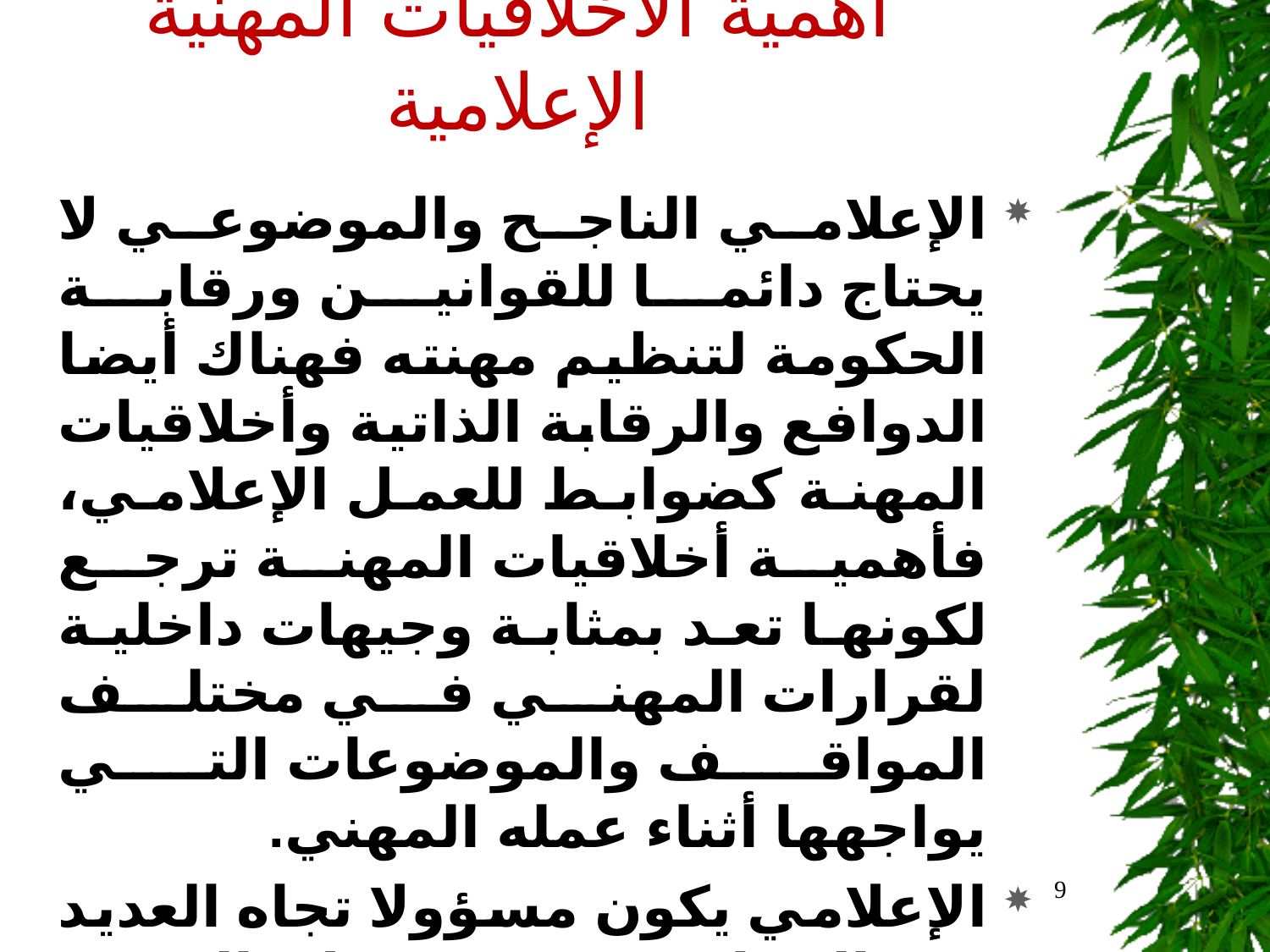

# أهمية الاخلاقيات المهنية الإعلامية
الإعلامي الناجح والموضوعي لا يحتاج دائما للقوانين ورقابة الحكومة لتنظيم مهنته فهناك أيضا الدوافع والرقابة الذاتية وأخلاقيات المهنة كضوابط للعمل الإعلامي، فأهمية أخلاقيات المهنة ترجع لكونها تعد بمثابة وجيهات داخلية لقرارات المهني في مختلف المواقف والموضوعات التي يواجهها أثناء عمله المهني.
الإعلامي يكون مسؤولا تجاه العديد من الجهات فهو مسؤول بالدرجة الأولى أمام نفسه ومن ثم الجمهور والمعلنين والملاك للوسيلة الإعلامية وزملائه وأخيرا أمام المجتمع

9